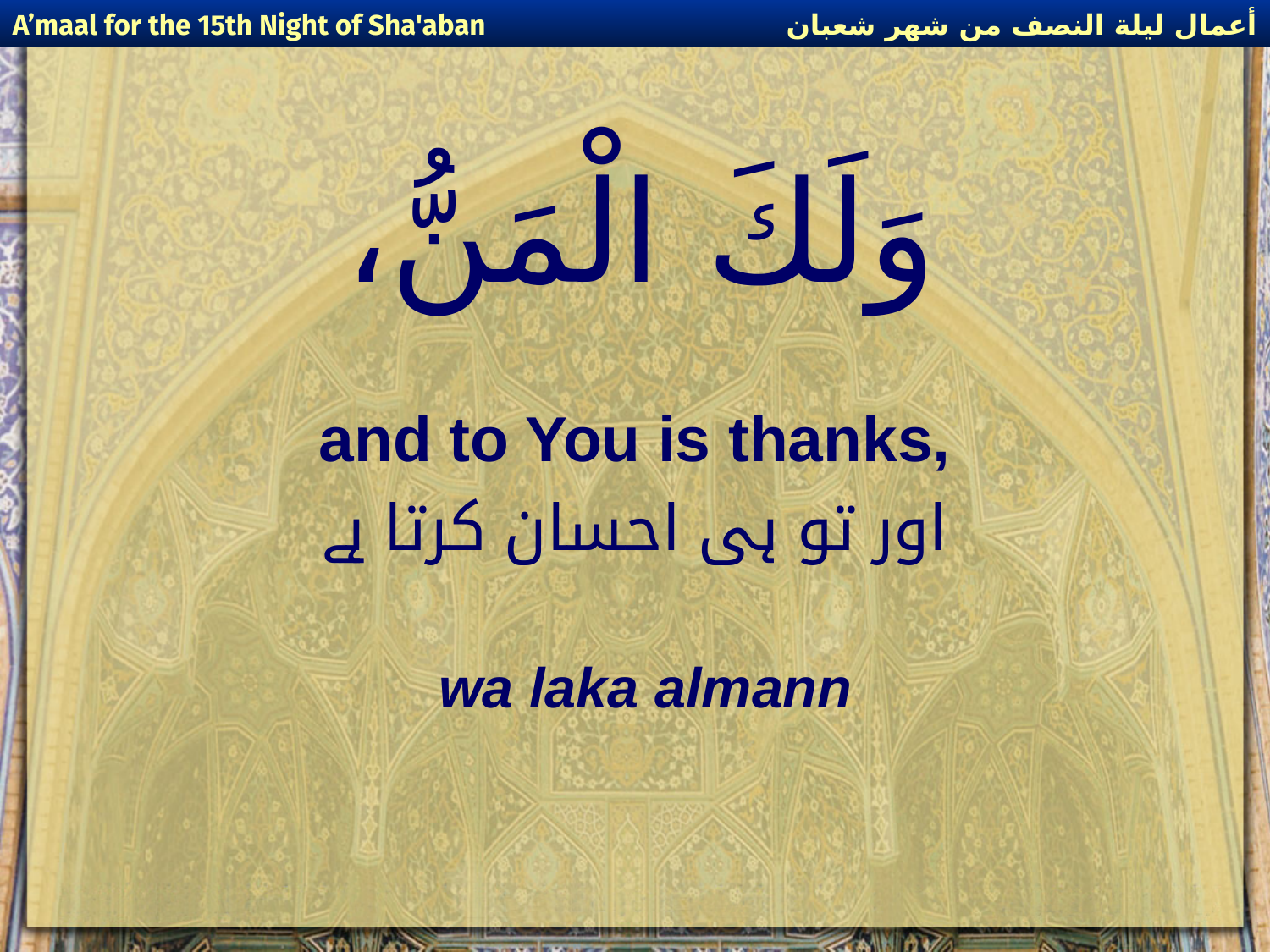

أعمال ليلة النصف من شهر شعبان
A’maal for the 15th Night of Sha'aban
# وَلَكَ الْمَنُّ،
and to You is thanks,
اور تو ہی احسان کرتا ہے
wa laka almann